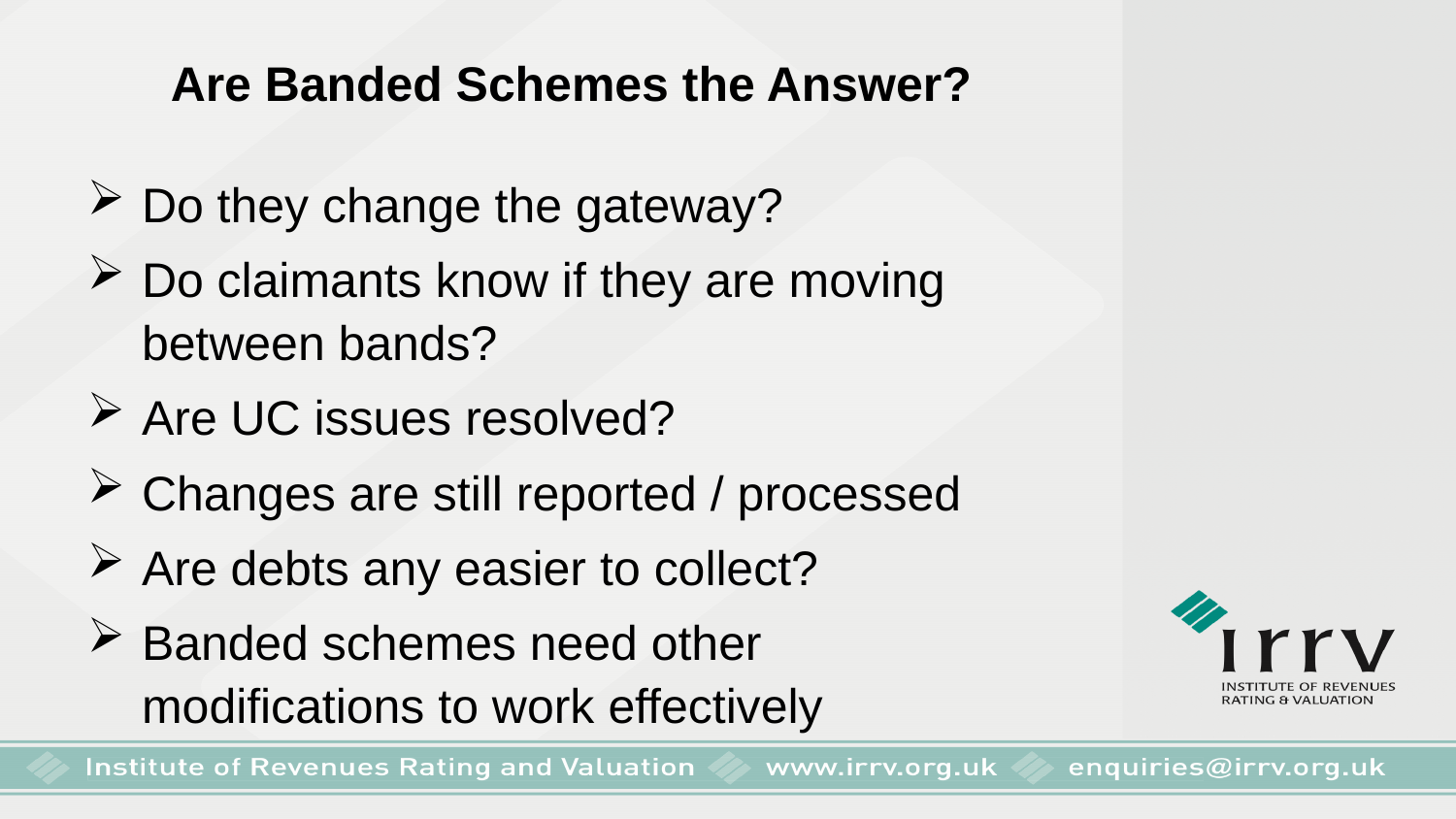

Are Banded Schemes the Answer?

Do they change the gateway?
Do claimants know if they are moving between bands?
Are UC issues resolved?
Changes are still reported / processed
Are debts any easier to collect?
Banded schemes need other modifications to work effectively